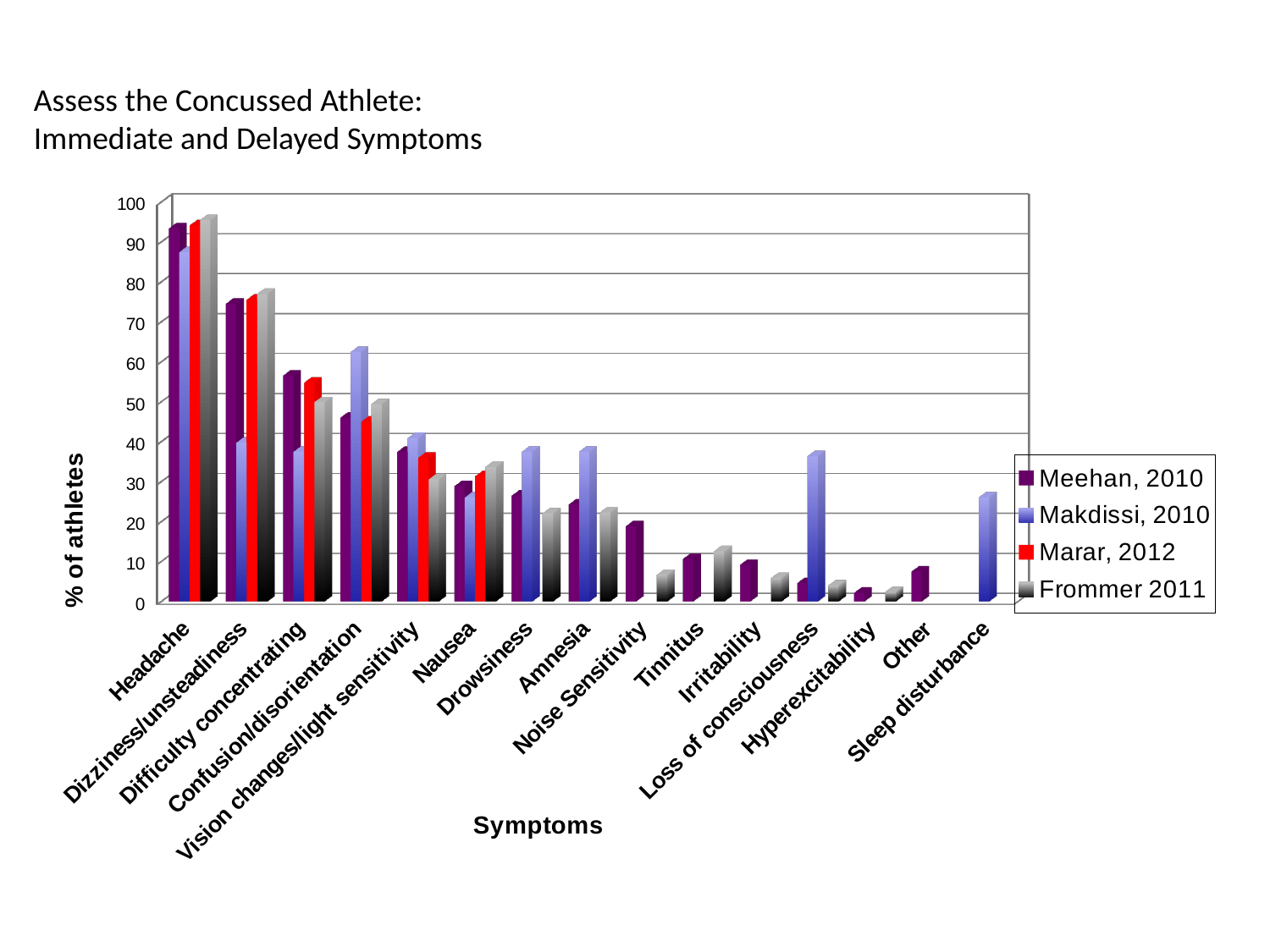

# Assess the Concussed Athlete: Immediate and Delayed Symptoms

[unsupported chart]